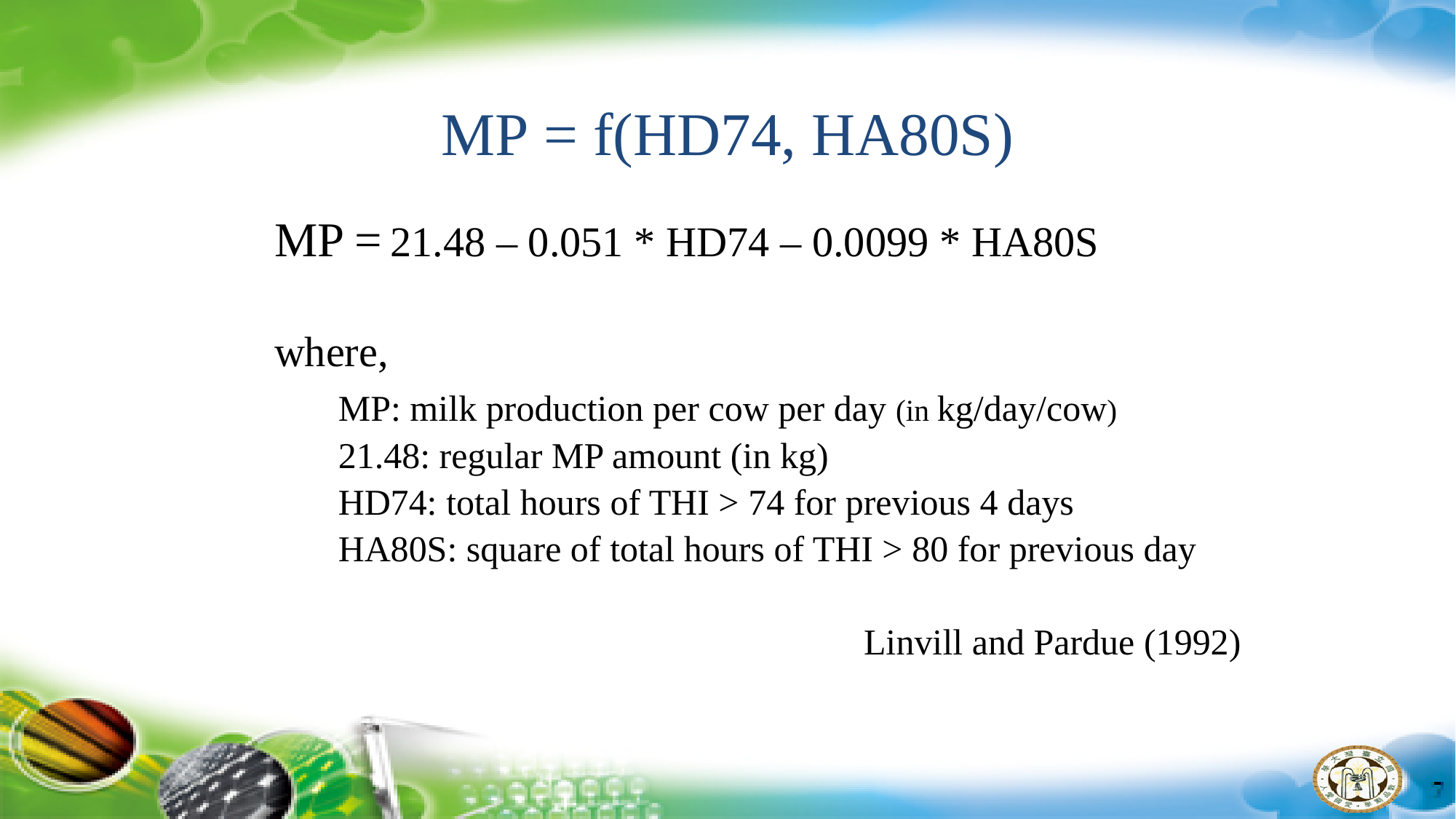

MP = f(HD74, HA80S)
MP = 21.48 – 0.051 * HD74 – 0.0099 * HA80S

where,
	MP: milk production per cow per day (in kg/day/cow)
	21.48: regular MP amount (in kg)
	HD74: total hours of THI > 74 for previous 4 days
	HA80S: square of total hours of THI > 80 for previous day

Linvill and Pardue (1992)